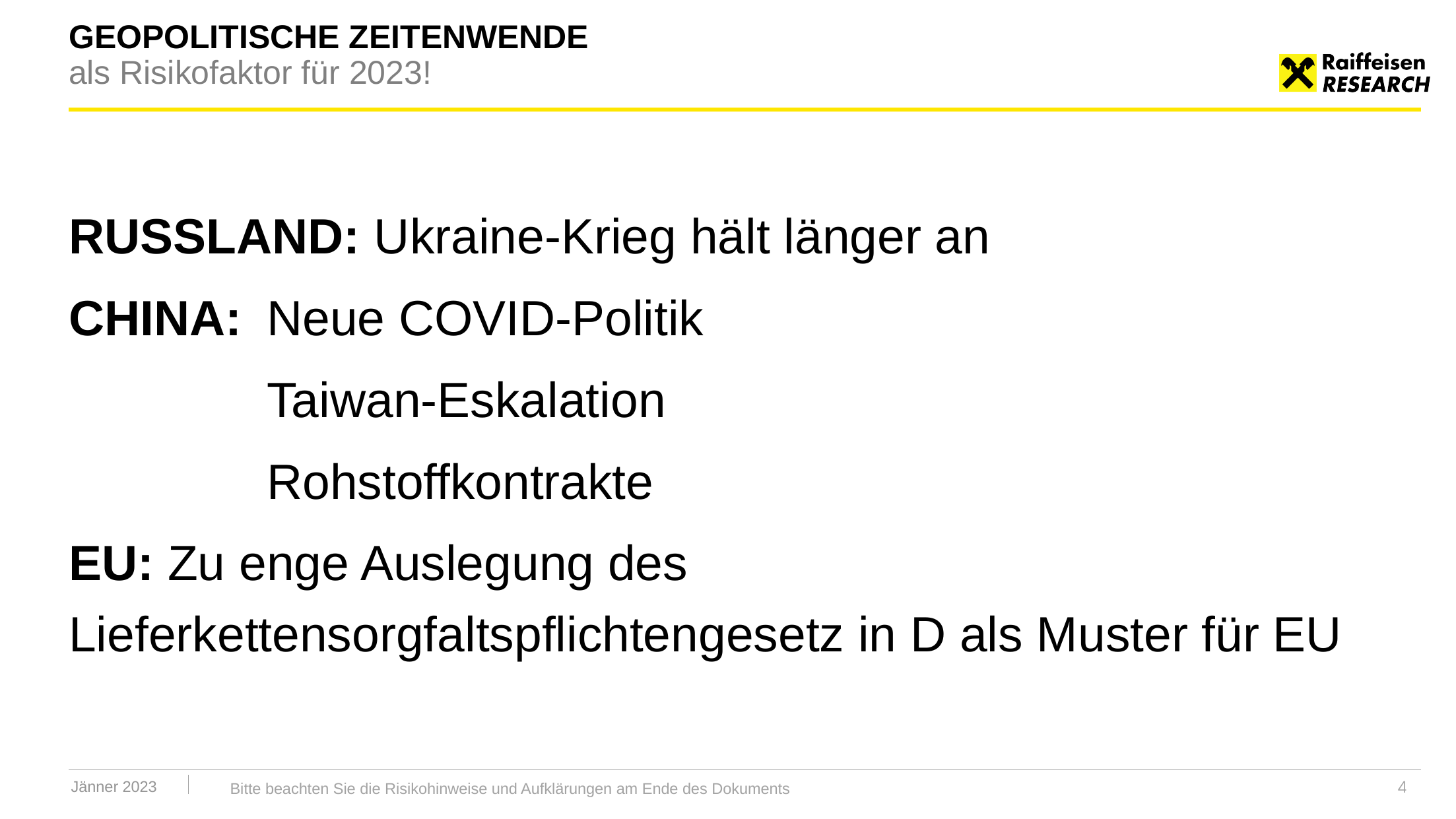

# GEOPOLITISCHE ZEITENWENDE als Risikofaktor für 2023!

RUSSLAND: Ukraine-Krieg hält länger an
CHINA: 	Neue COVID-Politik
		Taiwan-Eskalation
		Rohstoffkontrakte
EU: Zu enge Auslegung des Lieferkettensorgfaltspflichtengesetz in D als Muster für EU